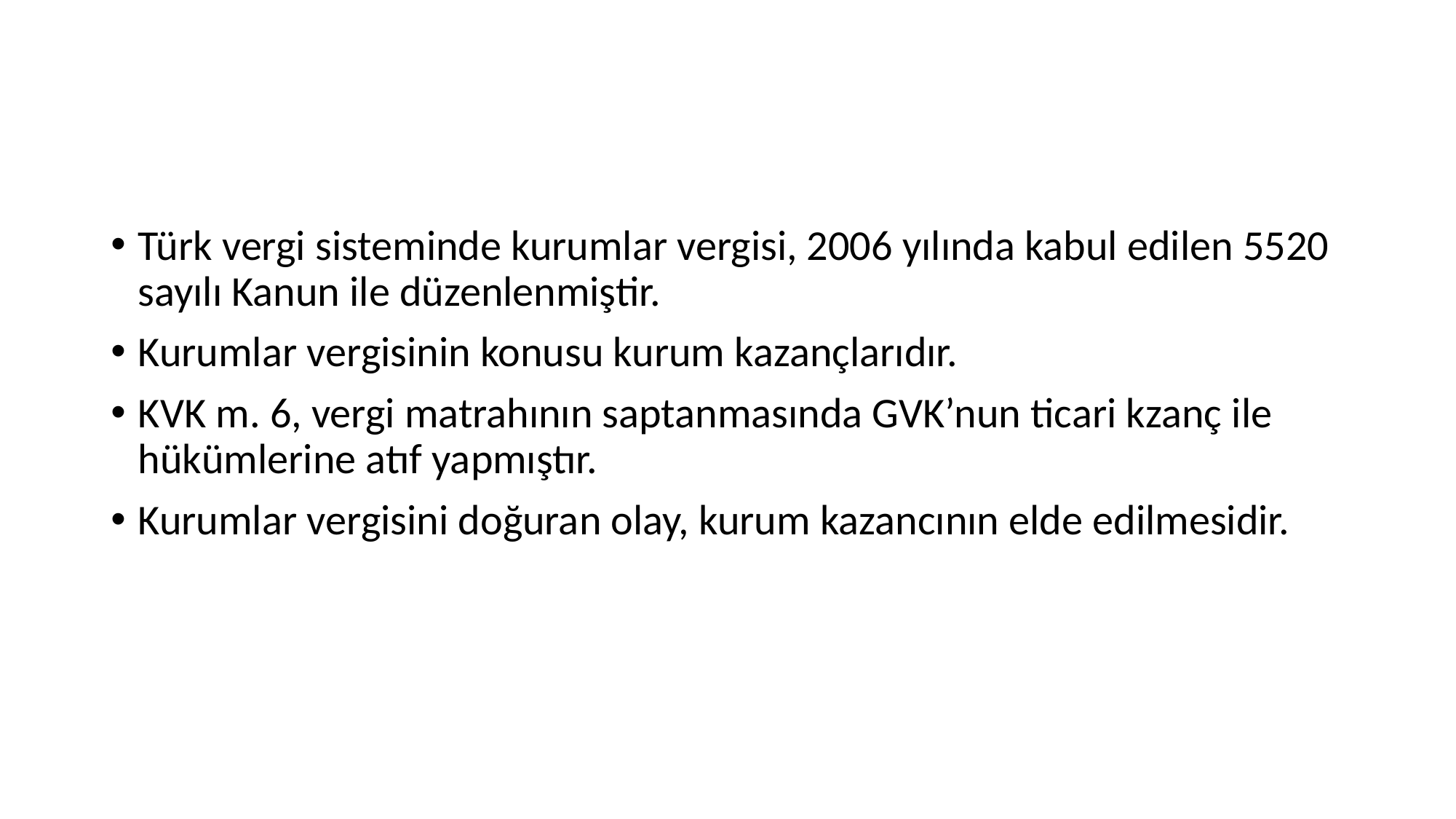

#
Türk vergi sisteminde kurumlar vergisi, 2006 yılında kabul edilen 5520 sayılı Kanun ile düzenlenmiştir.
Kurumlar vergisinin konusu kurum kazançlarıdır.
KVK m. 6, vergi matrahının saptanmasında GVK’nun ticari kzanç ile hükümlerine atıf yapmıştır.
Kurumlar vergisini doğuran olay, kurum kazancının elde edilmesidir.